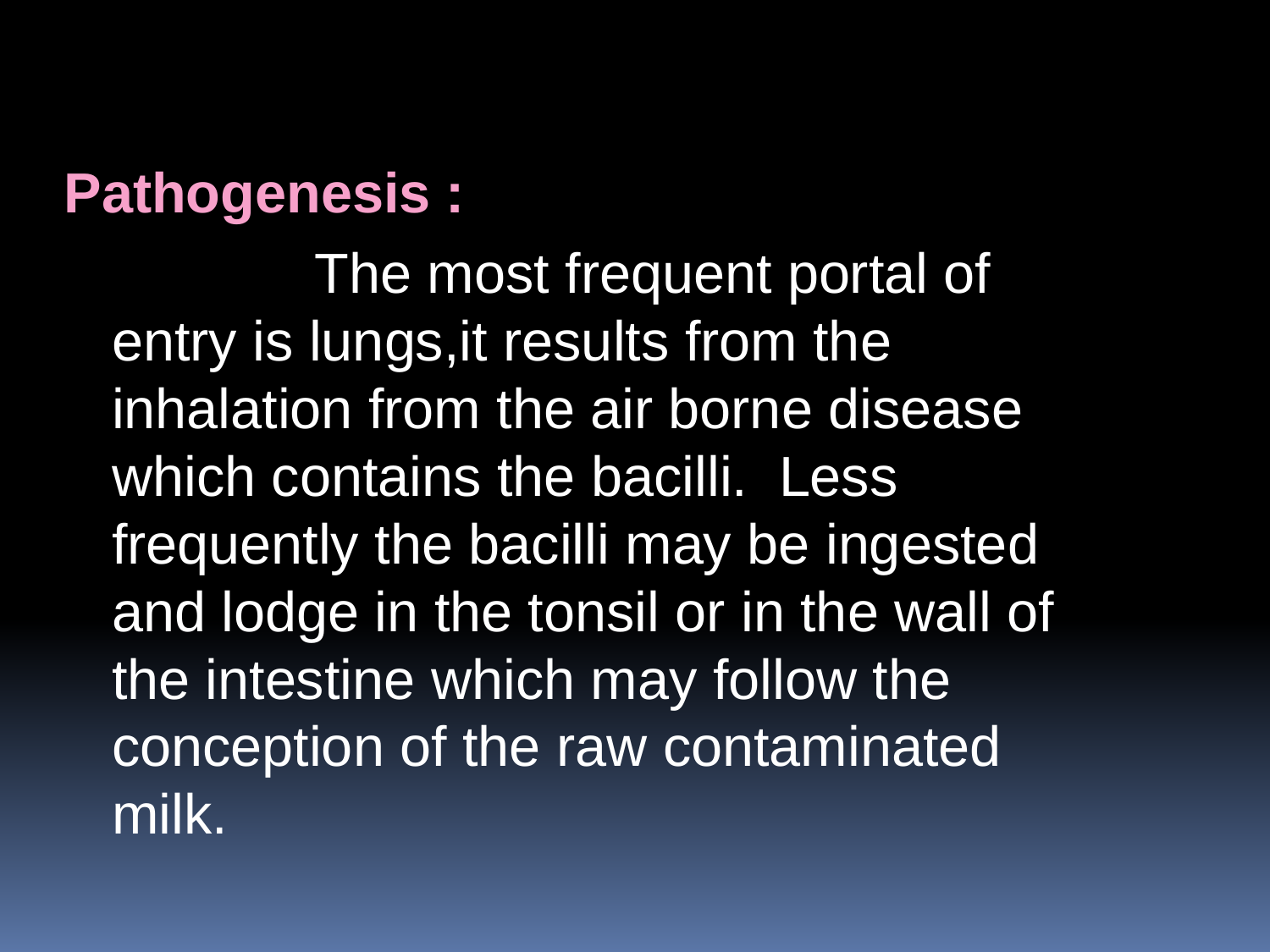

# Pathogenesis :
                The most frequent portal of entry is lungs,it results from the inhalation from the air borne disease which contains the bacilli.  Less frequently the bacilli may be ingested and lodge in the tonsil or in the wall of the intestine which may follow the conception of the raw contaminated milk.